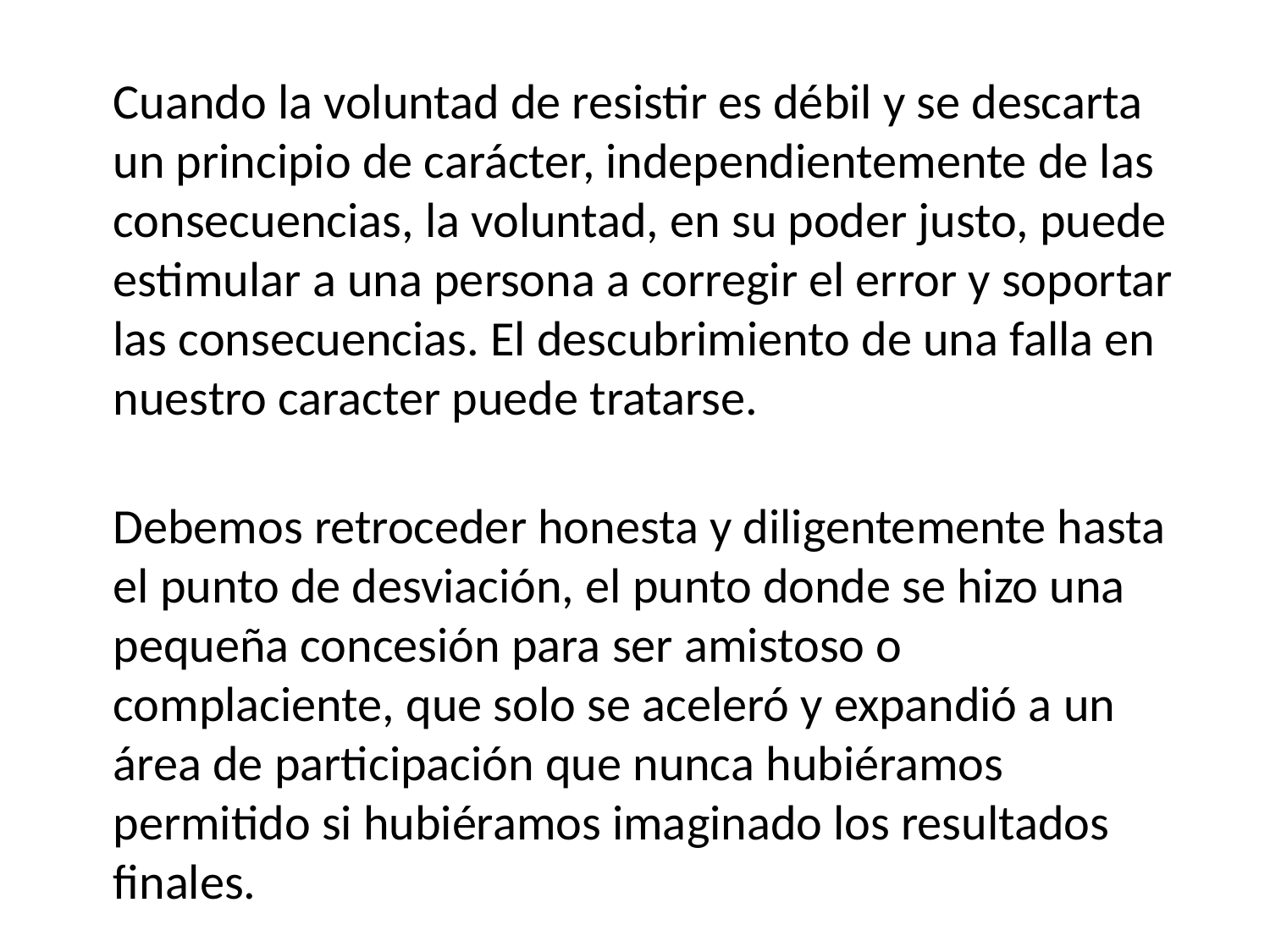

Cuando la voluntad de resistir es débil y se descarta un principio de carácter, independientemente de las consecuencias, la voluntad, en su poder justo, puede estimular a una persona a corregir el error y soportar las consecuencias. El descubrimiento de una falla en nuestro caracter puede tratarse.
Debemos retroceder honesta y diligentemente hasta el punto de desviación, el punto donde se hizo una pequeña concesión para ser amistoso o complaciente, que solo se aceleró y expandió a un área de participación que nunca hubiéramos permitido si hubiéramos imaginado los resultados finales.